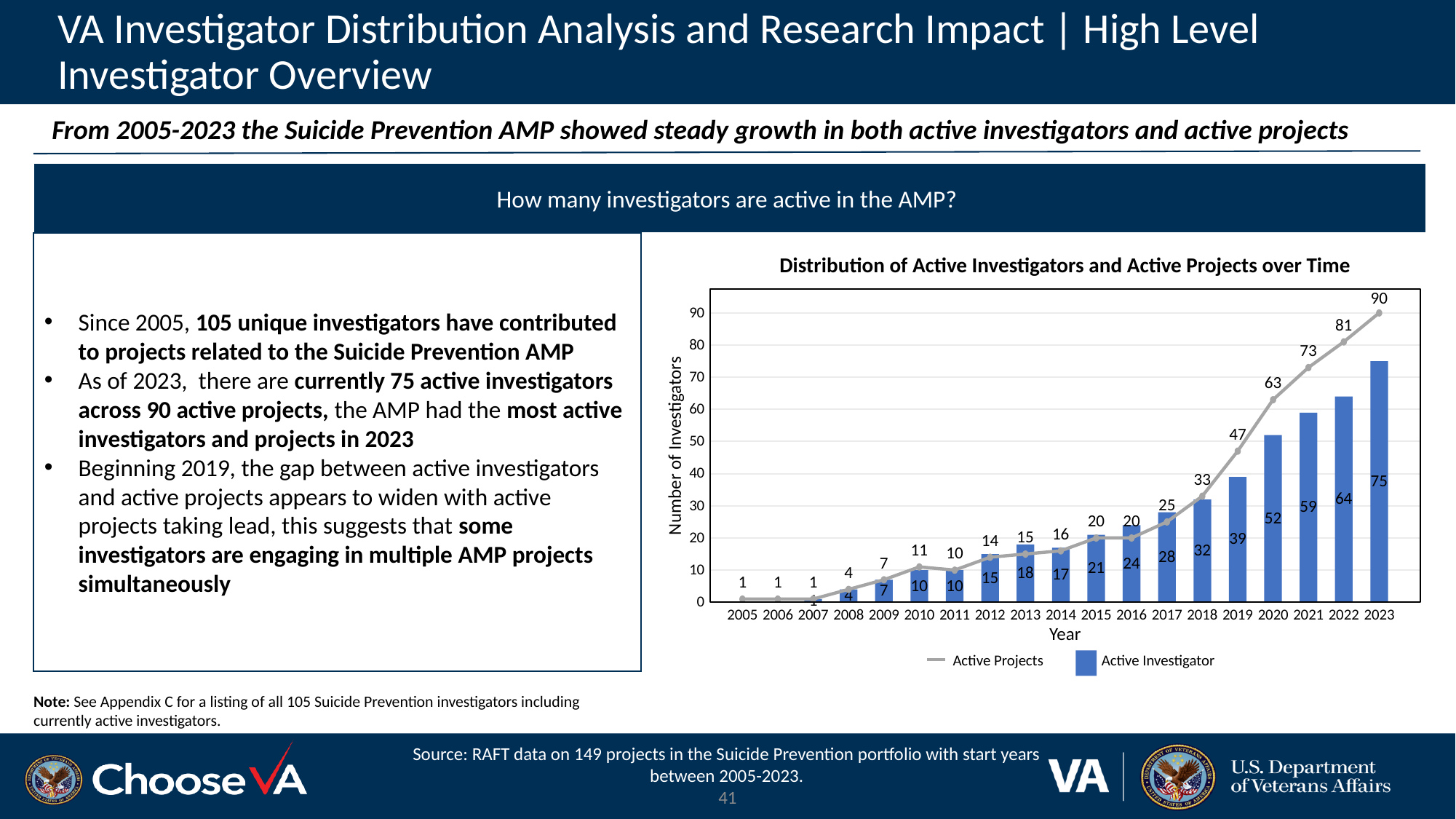

# VA Investigator Distribution Analysis and Research Impact | High Level Investigator Overview
From 2005-2023 the Suicide Prevention AMP showed steady growth in both active investigators and active projects
How many investigators are active in the AMP?
Since 2005, 105 unique investigators have contributed to projects related to the Suicide Prevention AMP
As of 2023,  there are currently 75 active investigators across 90 active projects, the AMP had the most active investigators and projects in 2023
Beginning 2019, the gap between active investigators and active projects appears to widen with active projects taking lead, this suggests that some investigators are engaging in multiple AMP projects simultaneously
Distribution of Active Investigators and Active Projects over Time

90
90

81

80
73

70
63

60

47

50
Number of Investigators

40
33

75

64

25

30
59

52

20
20

16
15
20
39

14

32

11
10

28

24
7
21

10
18

4
17

15
1
1
1

10
10

7

4
1

0

2013
2023
2005
2006
2007
2008
2009
2010
2011
2012
2014
2015
2016
2017
2018
2019
2020
2021
2022
Year

Active Projects
Active Investigator

Note: See Appendix C for a listing of all 105 Suicide Prevention investigators including currently active investigators.
Source: RAFT data on 149 projects in the Suicide Prevention portfolio with start years between 2005-2023.
41